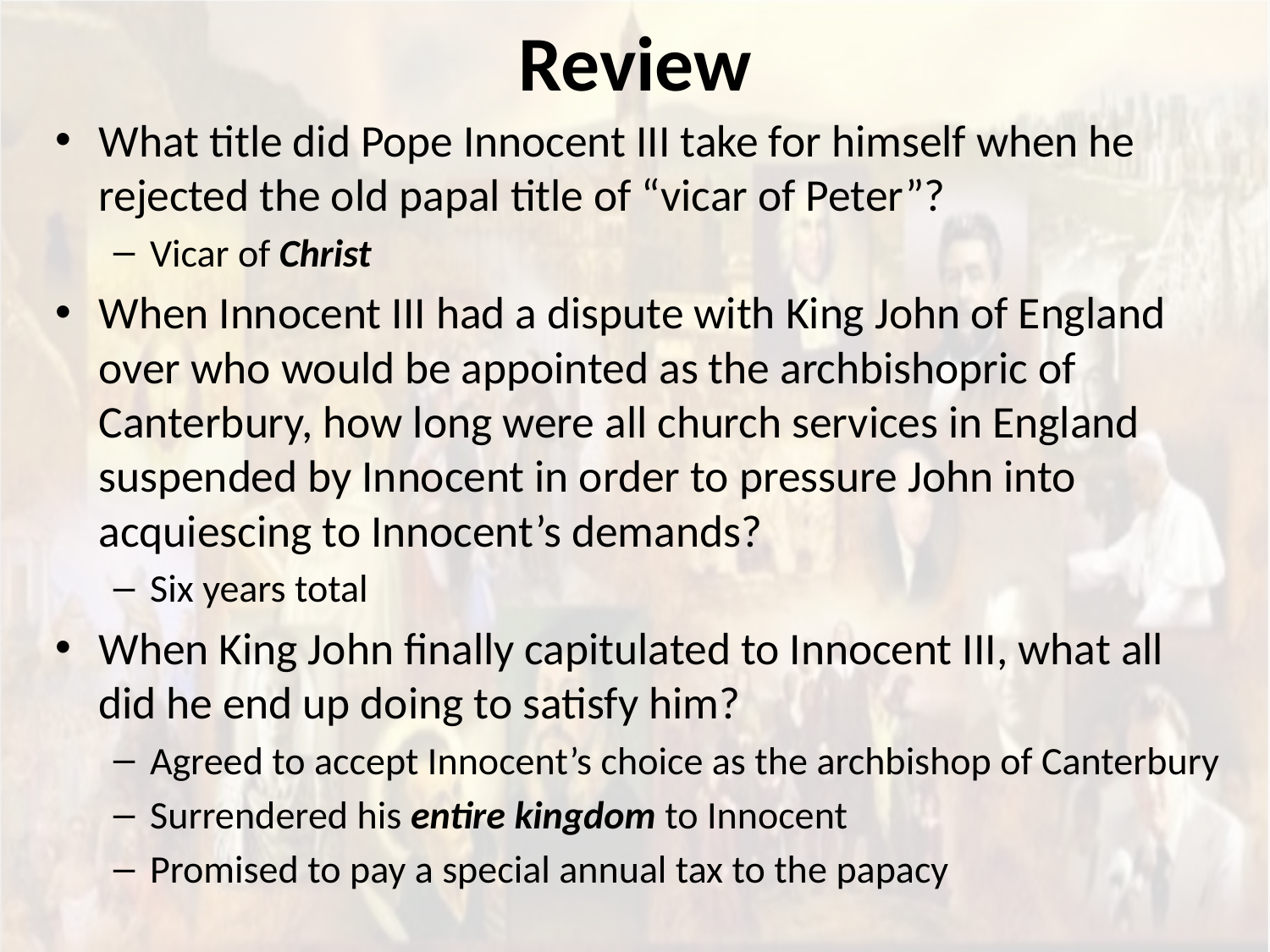

# Review
What title did Pope Innocent III take for himself when he rejected the old papal title of “vicar of Peter”?
Vicar of Christ
When Innocent III had a dispute with King John of England over who would be appointed as the archbishopric of Canterbury, how long were all church services in England suspended by Innocent in order to pressure John into acquiescing to Innocent’s demands?
Six years total
When King John finally capitulated to Innocent III, what all did he end up doing to satisfy him?
Agreed to accept Innocent’s choice as the archbishop of Canterbury
Surrendered his entire kingdom to Innocent
Promised to pay a special annual tax to the papacy